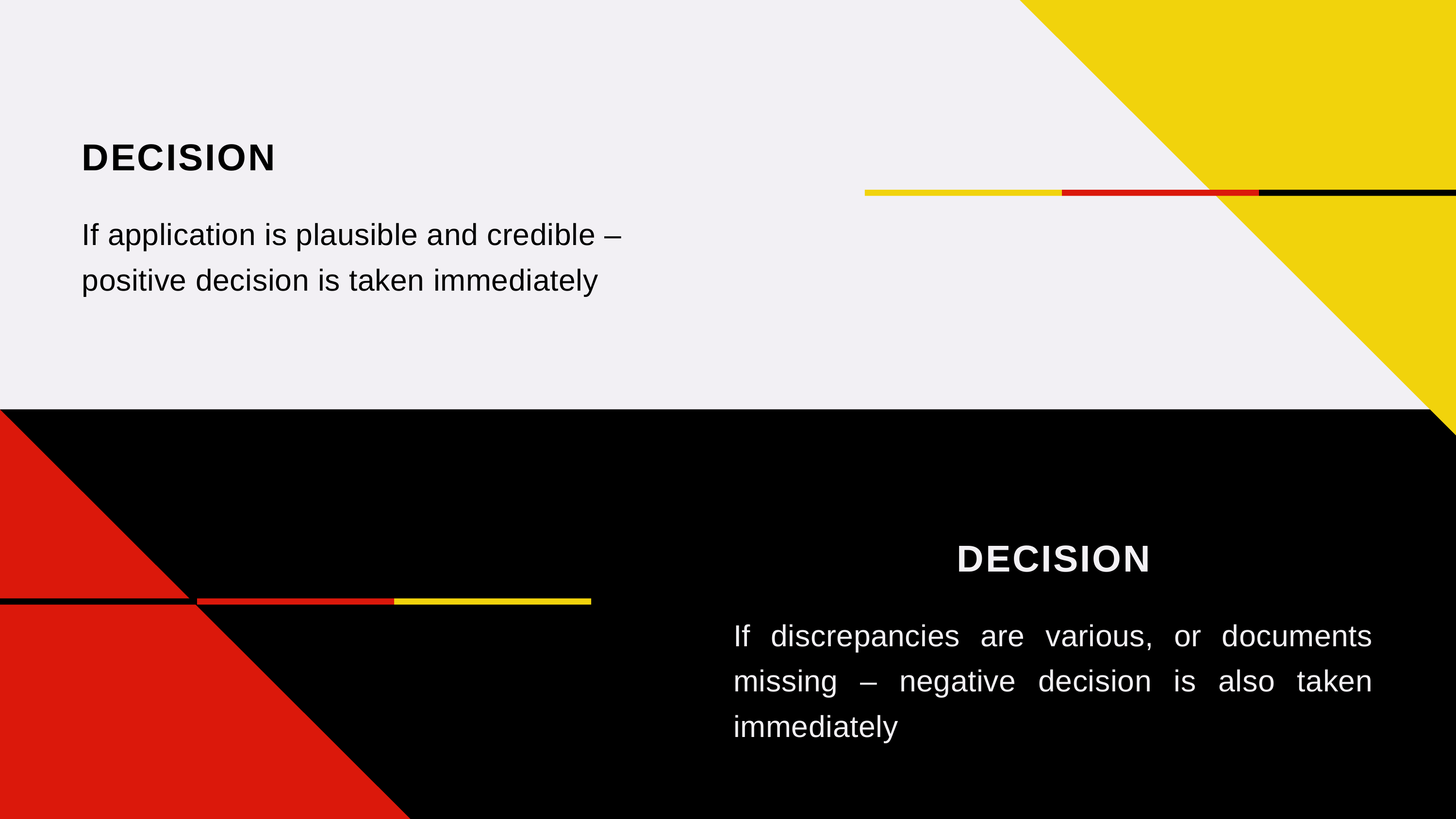

DECISION
If application is plausible and credible –
positive decision is taken immediately

DECISION
If discrepancies are various, or documents missing – negative decision is also taken immediately